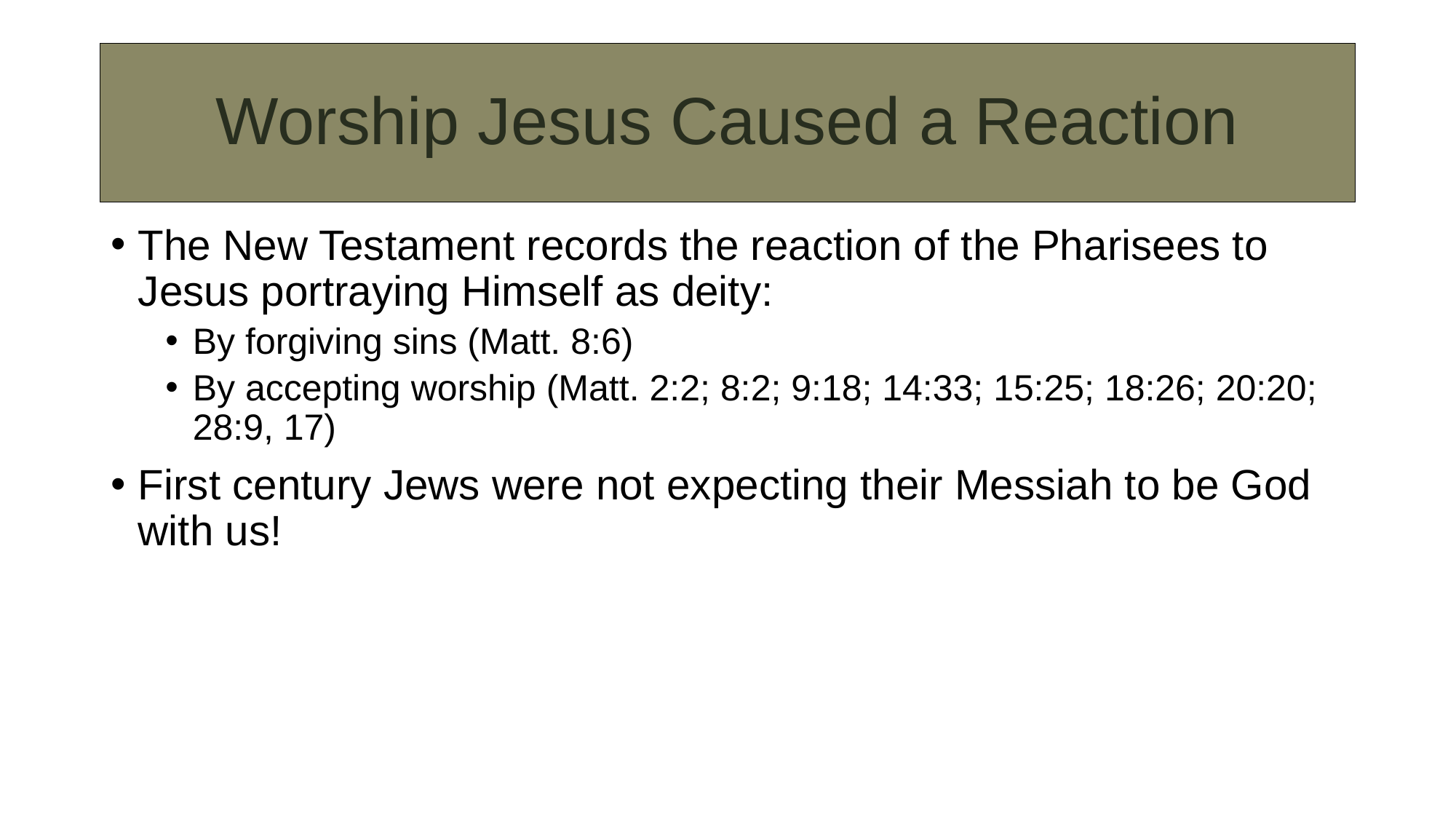

# Worship Jesus Caused a Reaction
The New Testament records the reaction of the Pharisees to Jesus portraying Himself as deity:
By forgiving sins (Matt. 8:6)
By accepting worship (Matt. 2:2; 8:2; 9:18; 14:33; 15:25; 18:26; 20:20; 28:9, 17)
First century Jews were not expecting their Messiah to be God with us!